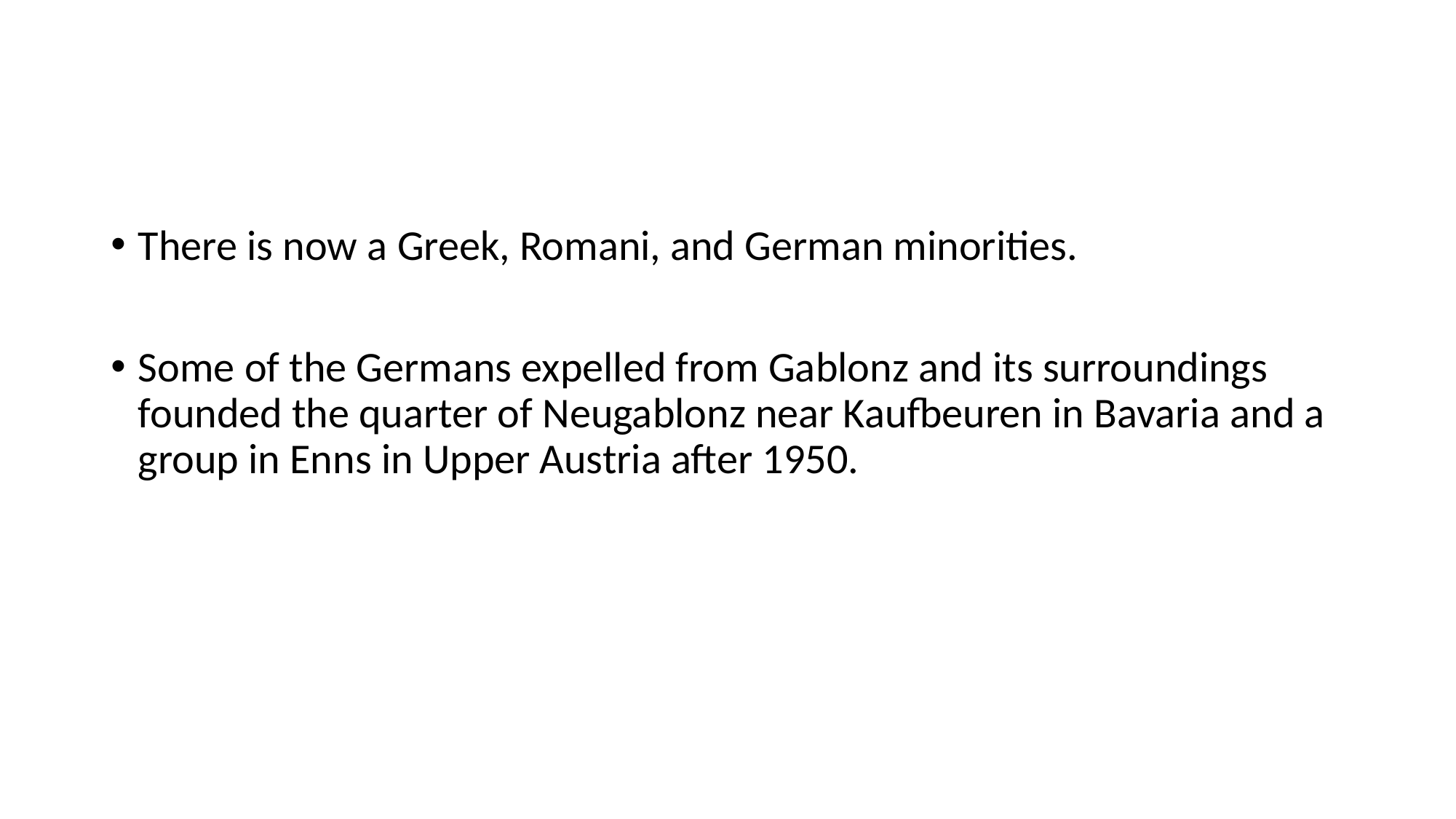

#
There is now a Greek, Romani, and German minorities.

Some of the Germans expelled from Gablonz and its surroundings founded the quarter of Neugablonz near Kaufbeuren in Bavaria and a group in Enns in Upper Austria after 1950.